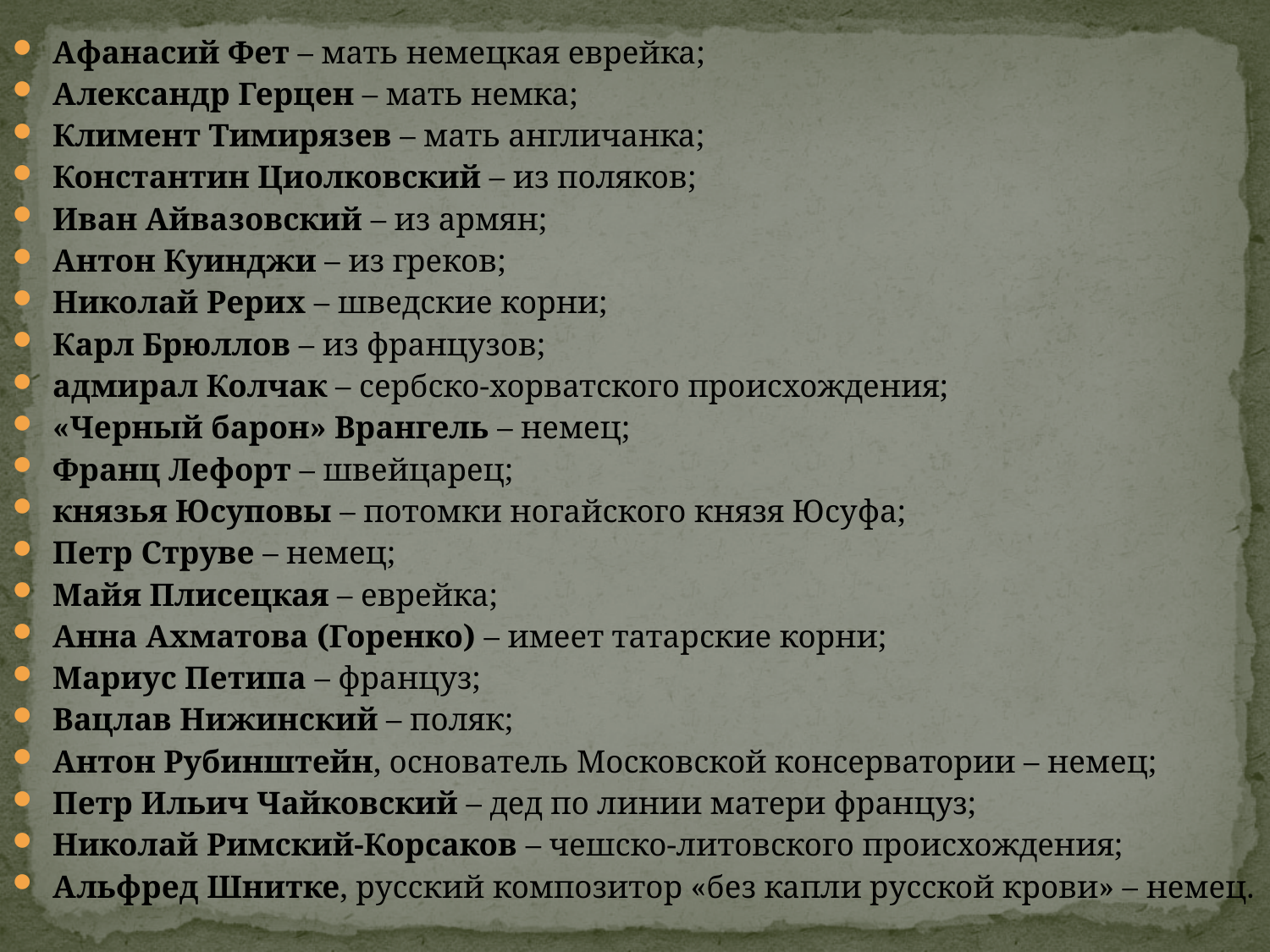

Афанасий Фет – мать немецкая еврейка;
Александр Герцен – мать немка;
Климент Тимирязев – мать англичанка;
Константин Циолковский – из поляков;
Иван Айвазовский – из армян;
Антон Куинджи – из греков;
Николай Рерих – шведские корни;
Карл Брюллов – из французов;
адмирал Колчак – сербско-хорватского происхождения;
«Черный барон» Врангель – немец;
Франц Лефорт – швейцарец;
князья Юсуповы – потомки ногайского князя Юсуфа;
Петр Струве – немец;
Майя Плисецкая – еврейка;
Анна Ахматова (Горенко) – имеет татарские корни;
Мариус Петипа – француз;
Вацлав Нижинский – поляк;
Антон Рубинштейн, основатель Московской консерватории – немец;
Петр Ильич Чайковский – дед по линии матери француз;
Николай Римский-Корсаков – чешско-литовского происхождения;
Альфред Шнитке, русский композитор «без капли русской крови» – немец.